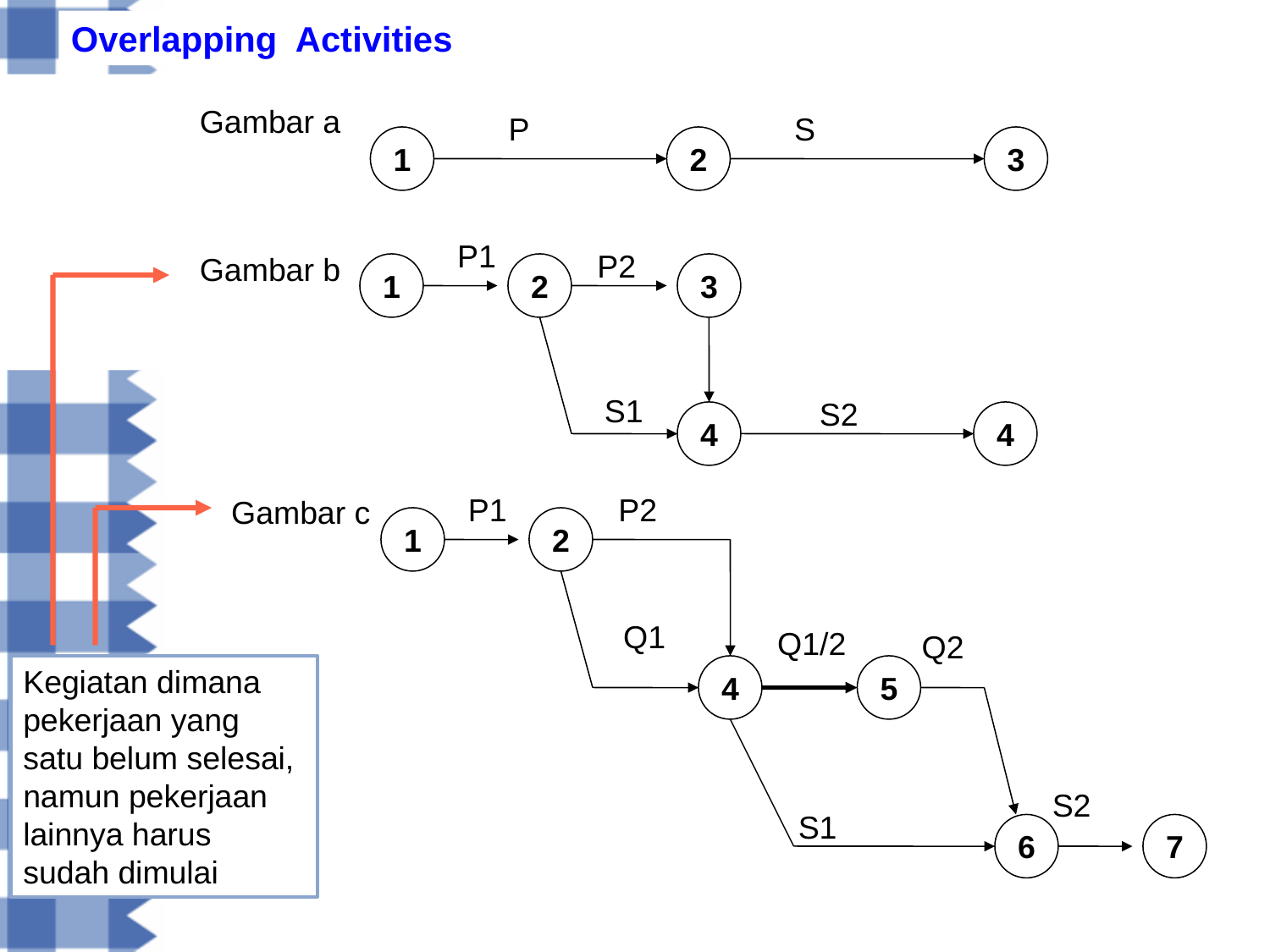

Overlapping  Activities

Gambar a
P
S
1
2
3

P1
P2
Gambar b
1
2
3

S1
S2
4
4

P1
P2
Gambar c

1
2

Q1
Q1/2
Q2
Kegiatan dimana pekerjaan yang satu belum selesai, namun pekerjaan lainnya harus sudah dimulai
4
5

S2
S1
6
7